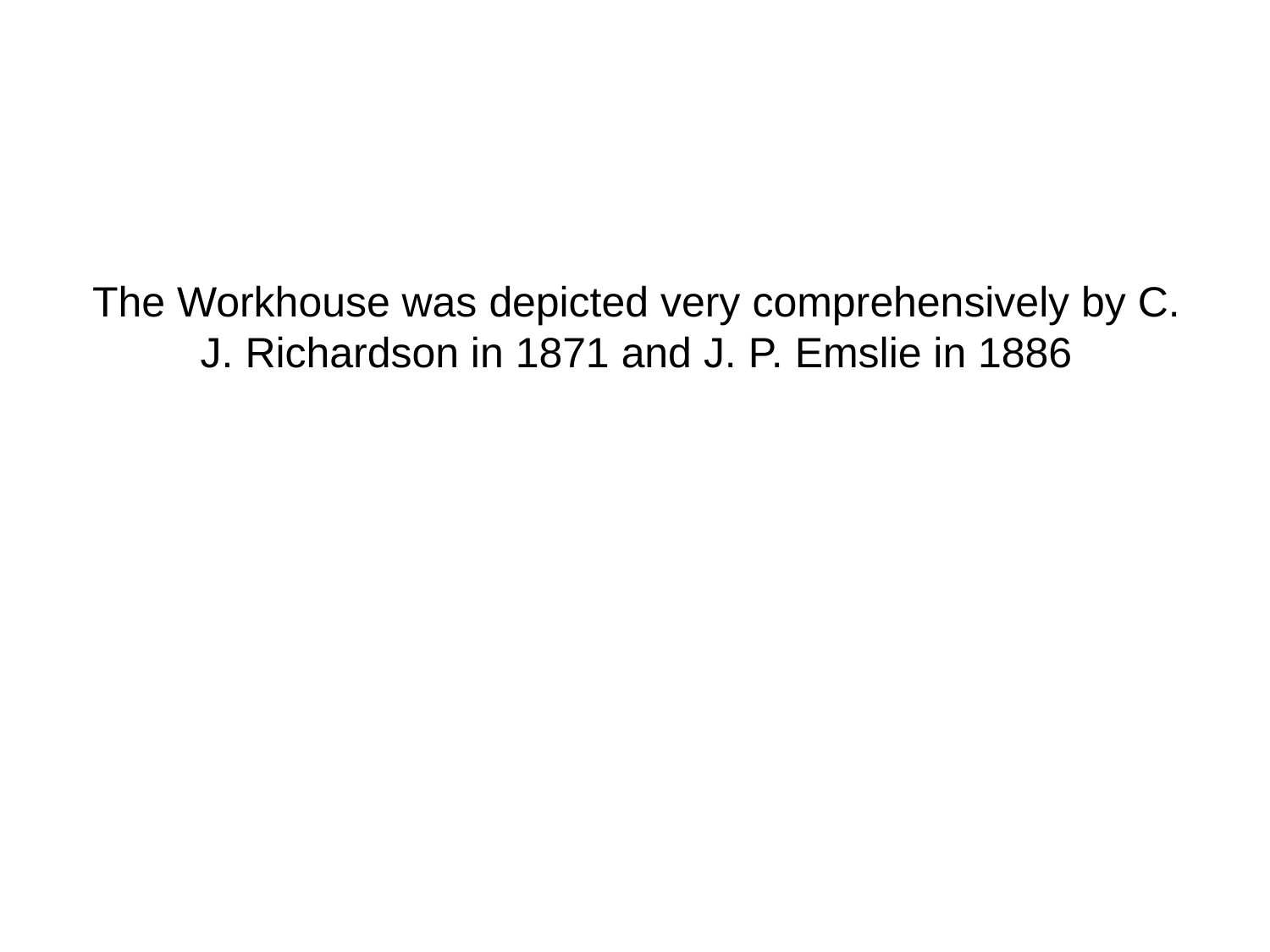

# The Workhouse was depicted very comprehensively by C. J. Richardson in 1871 and J. P. Emslie in 1886